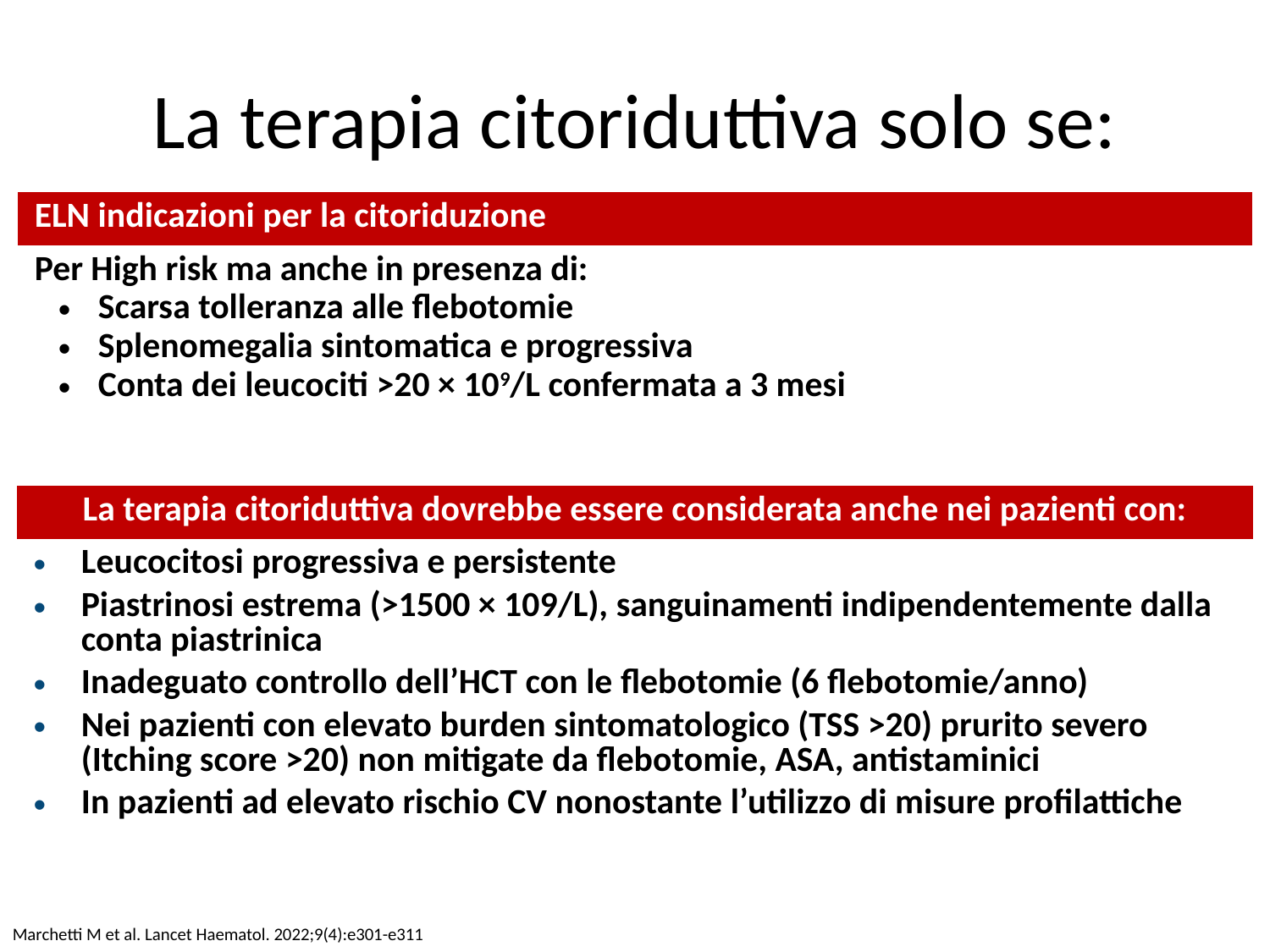

# La terapia citoriduttiva solo se:
| ELN indicazioni per la citoriduzione |
| --- |
| Per High risk ma anche in presenza di: Scarsa tolleranza alle flebotomie Splenomegalia sintomatica e progressiva Conta dei leucociti >20 × 109/L confermata a 3 mesi |
| La terapia citoriduttiva dovrebbe essere considerata anche nei pazienti con: |
| --- |
| Leucocitosi progressiva e persistente Piastrinosi estrema (>1500 × 109/L), sanguinamenti indipendentemente dalla conta piastrinica Inadeguato controllo dell’HCT con le flebotomie (6 flebotomie/anno) Nei pazienti con elevato burden sintomatologico (TSS >20) prurito severo (Itching score >20) non mitigate da flebotomie, ASA, antistaminici In pazienti ad elevato rischio CV nonostante l’utilizzo di misure profilattiche |
Marchetti M et al. Lancet Haematol. 2022;9(4):e301-e311